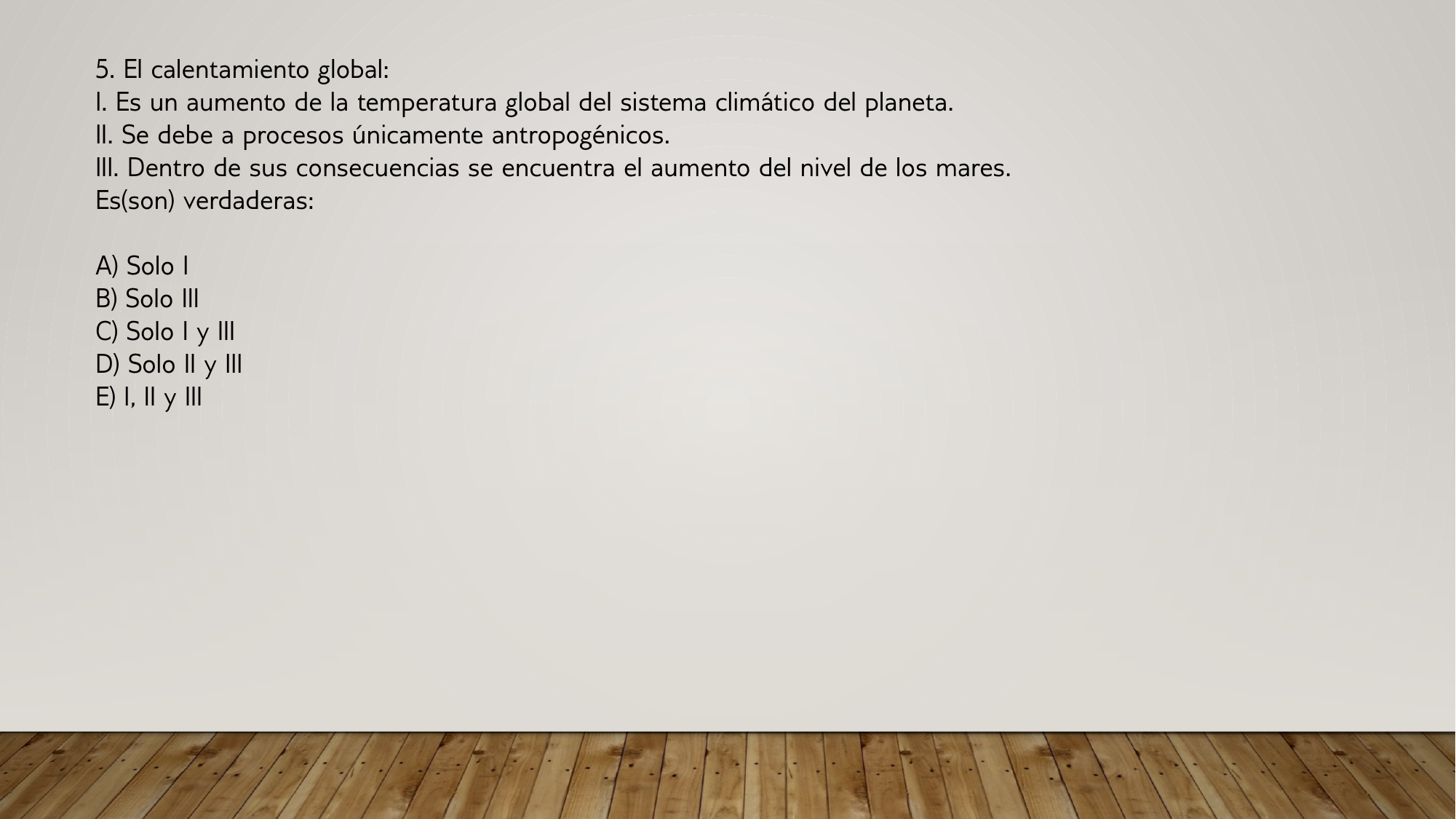

5. El calentamiento global:
I. Es un aumento de la temperatura global del sistema climático del planeta.
II. Se debe a procesos únicamente antropogénicos.
III. Dentro de sus consecuencias se encuentra el aumento del nivel de los mares.
Es(son) verdaderas:
A) Solo I
B) Solo III
C) Solo I y III
D) Solo II y III
E) I, II y III